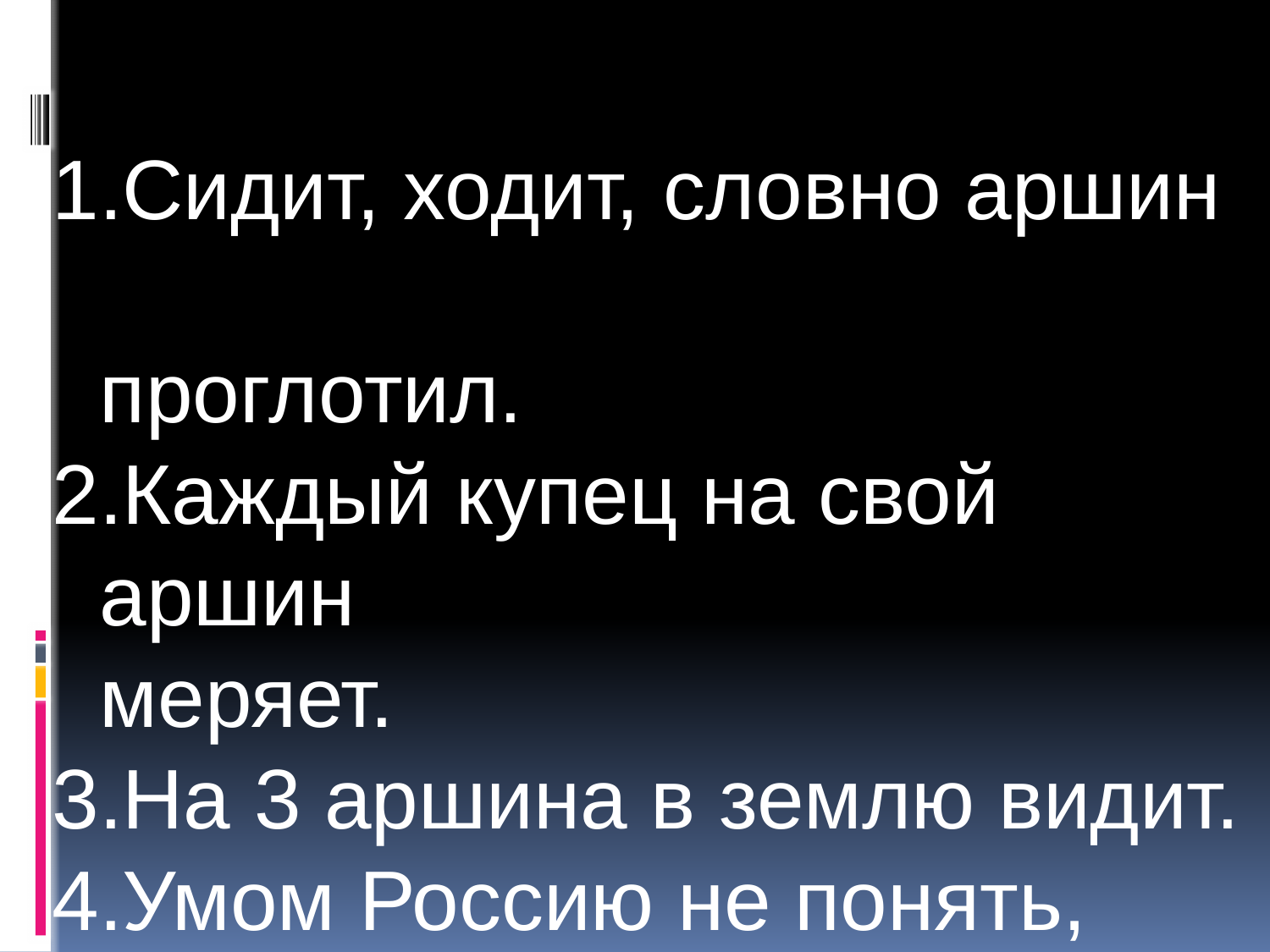

Сидит, ходит, словно аршин 							проглотил.
Каждый купец на свой аршин 							меряет.
На 3 аршина в землю видит.
Умом Россию не понять,
	Аршином общим не измерить…